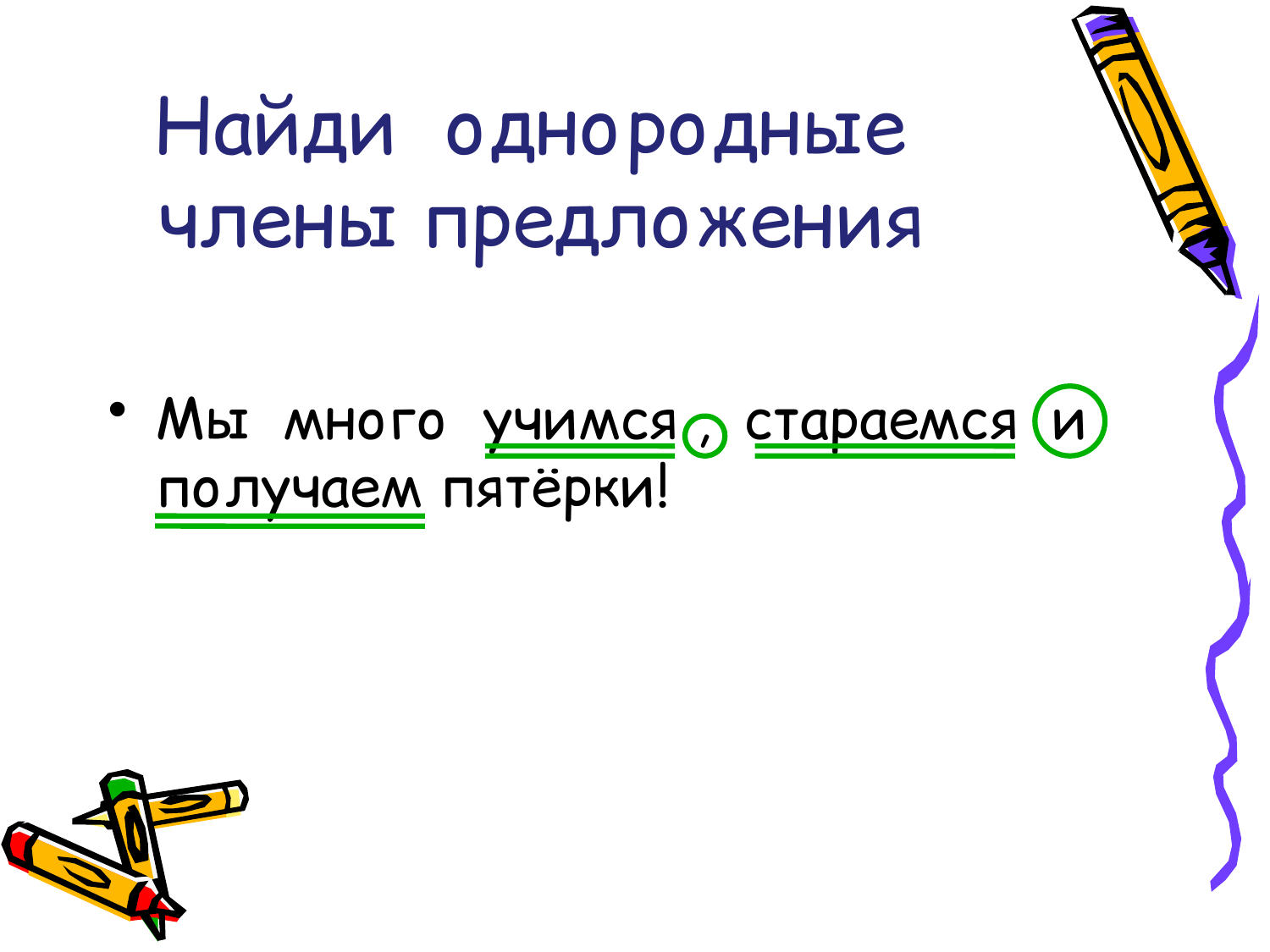

# Найди  однородные  члены предложения
Мы  много  учимся ,  стараемся  и   получаем пятёрки!